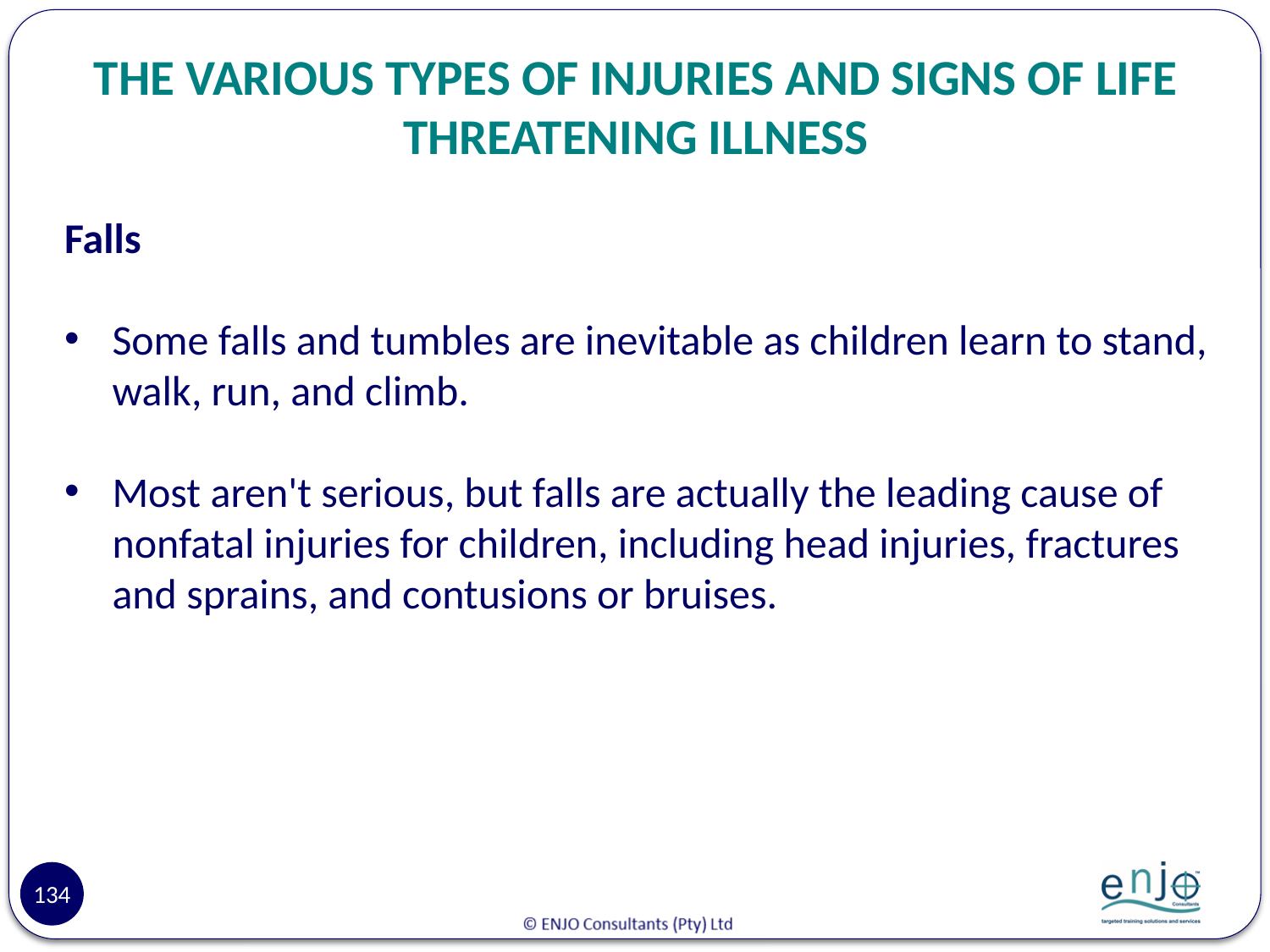

# THE VARIOUS TYPES OF INJURIES AND SIGNS OF LIFE THREATENING ILLNESS
Falls

Some falls and tumbles are inevitable as children learn to stand, walk, run, and climb.

Most aren't serious, but falls are actually the leading cause of nonfatal injuries for children, including head injuries, fractures and sprains, and contusions or bruises.

134